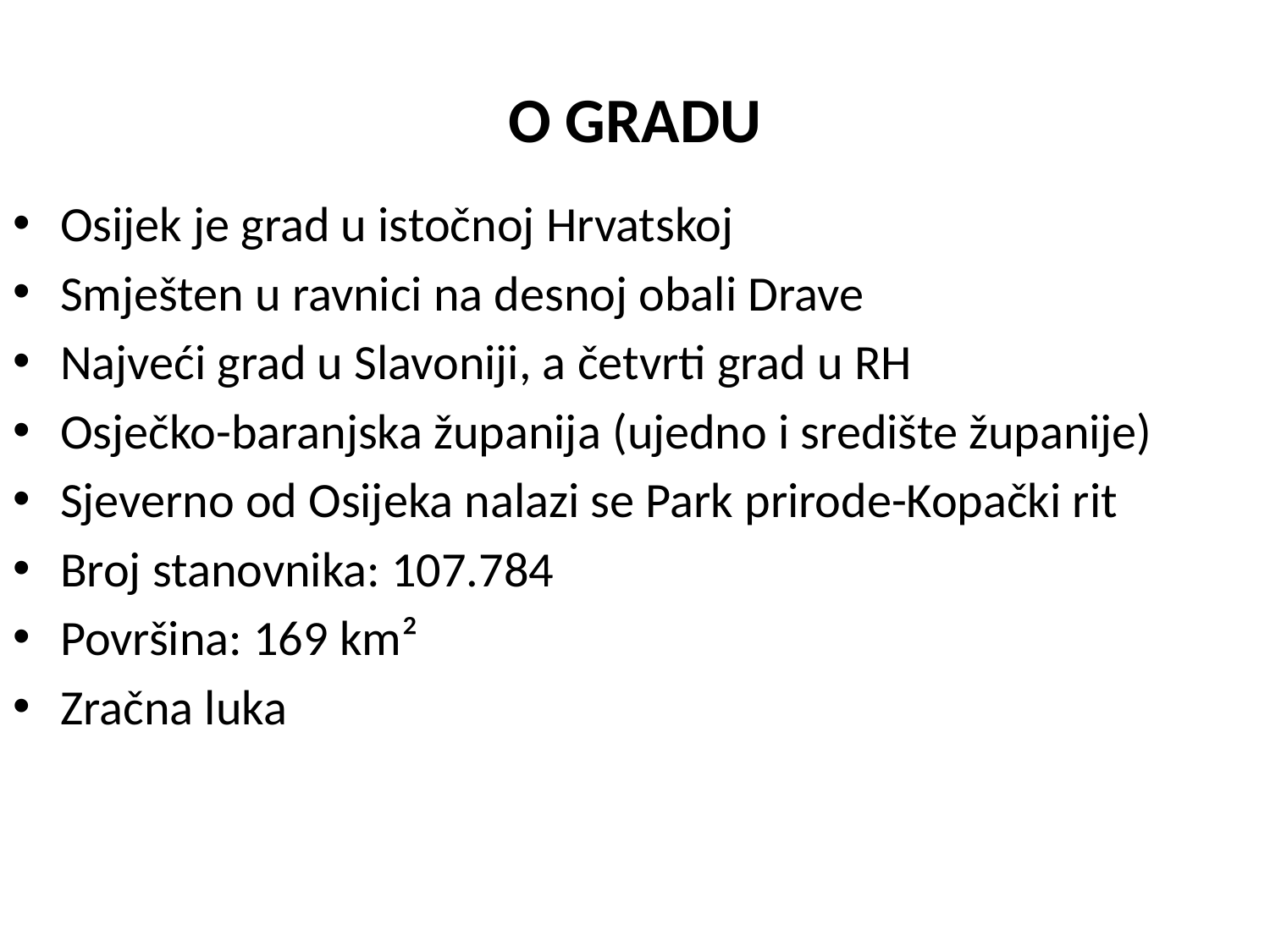

# O GRADU
Osijek je grad u istočnoj Hrvatskoj
Smješten u ravnici na desnoj obali Drave
Najveći grad u Slavoniji, a četvrti grad u RH
Osječko-baranjska županija (ujedno i središte županije)
Sjeverno od Osijeka nalazi se Park prirode-Kopački rit
Broj stanovnika: 107.784
Površina: 169 km²
Zračna luka